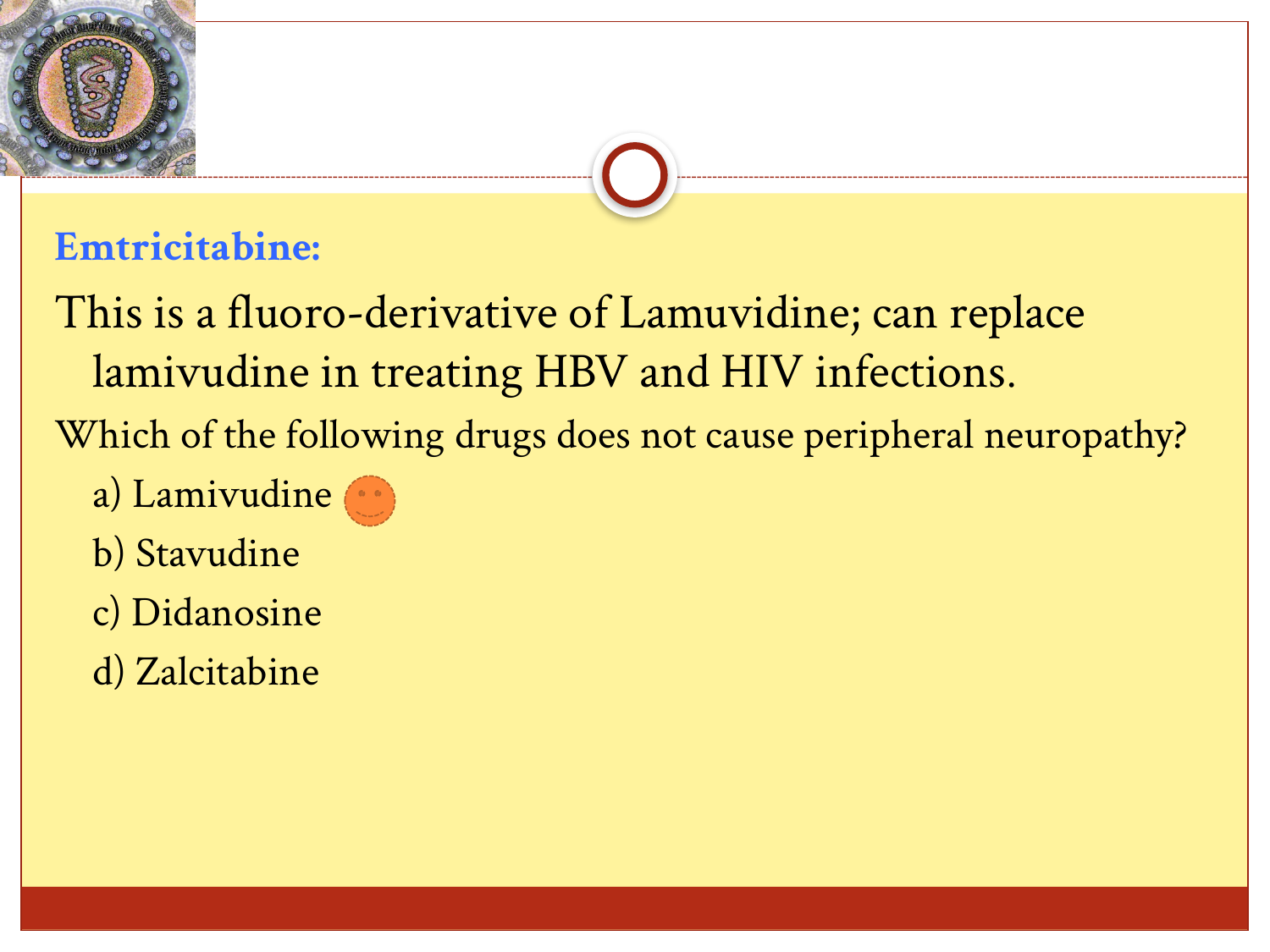

#
Emtricitabine:
This is a fluoro-derivative of Lamuvidine; can replace lamivudine in treating HBV and HIV infections.
Which of the following drugs does not cause peripheral neuropathy?
	a) Lamivudine
	b) Stavudine
	c) Didanosine
	d) Zalcitabine